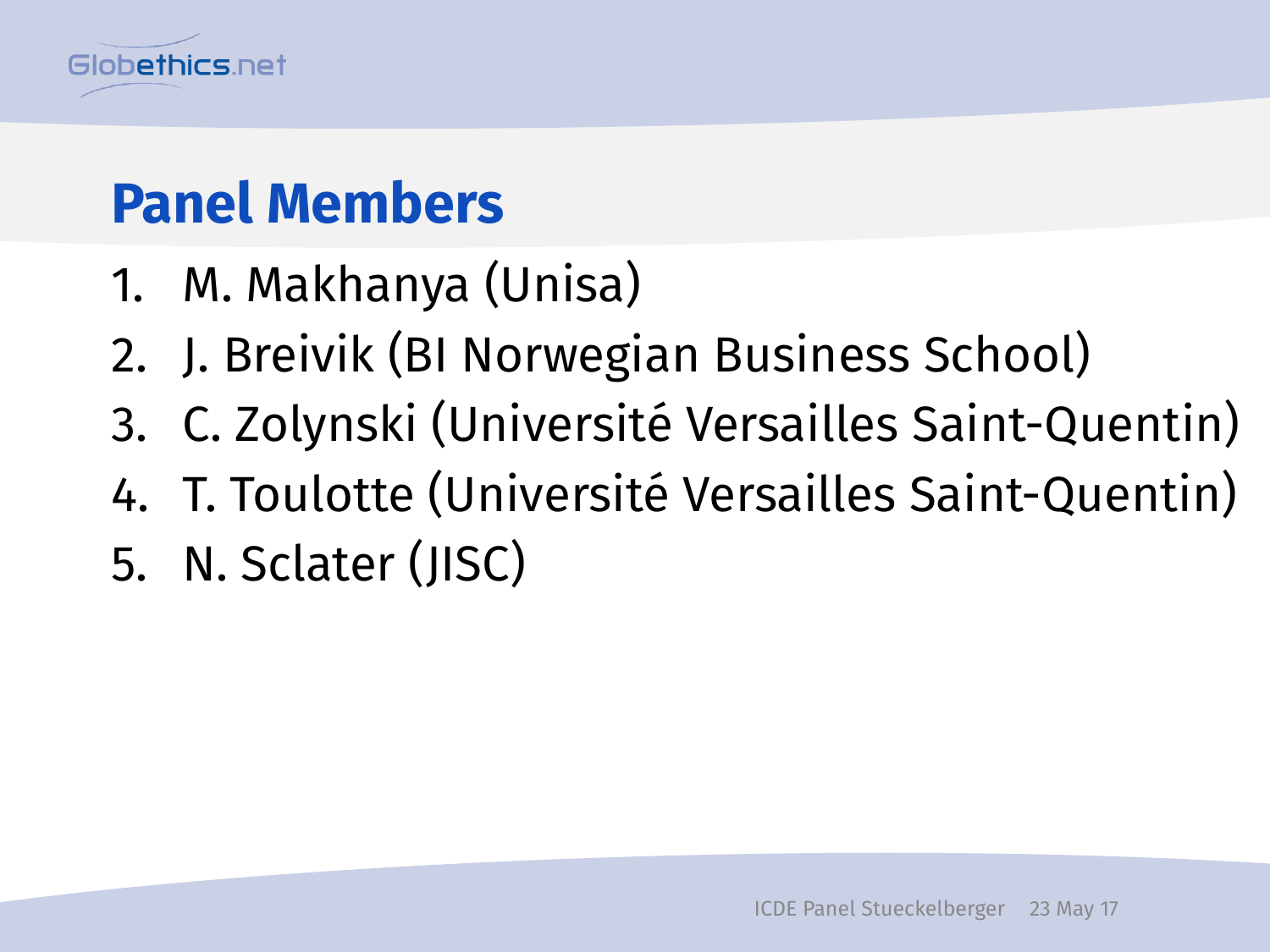

# Panel Members
M. Makhanya (Unisa)
J. Breivik (BI Norwegian Business School)
C. Zolynski (Université Versailles Saint-Quentin)
T. Toulotte (Université Versailles Saint-Quentin)
N. Sclater (JISC)
ICDE Panel Stueckelberger
23 May 17
2